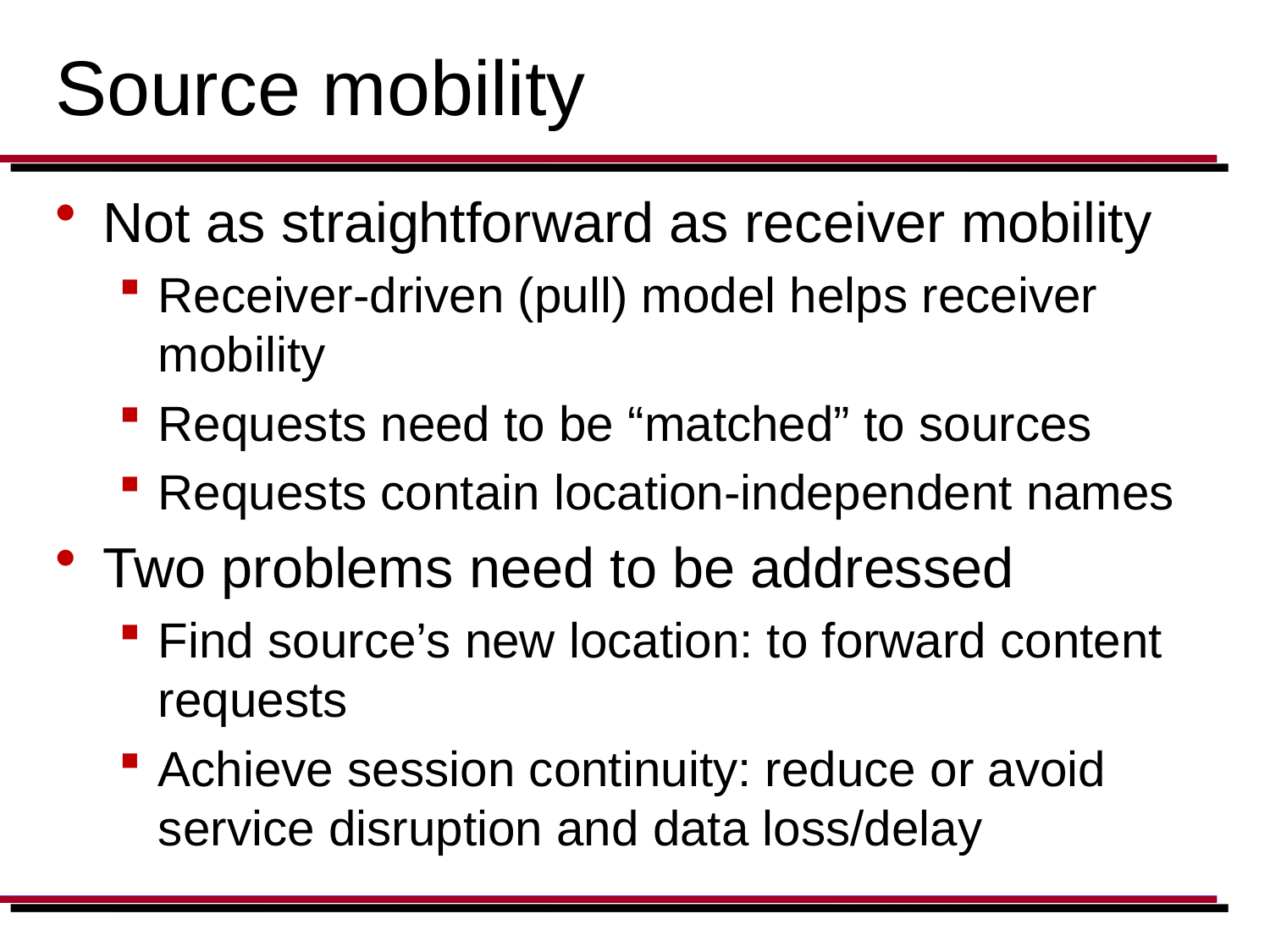

# Source mobility
Not as straightforward as receiver mobility
Receiver-driven (pull) model helps receiver mobility
Requests need to be “matched” to sources
Requests contain location-independent names
Two problems need to be addressed
Find source’s new location: to forward content requests
Achieve session continuity: reduce or avoid service disruption and data loss/delay